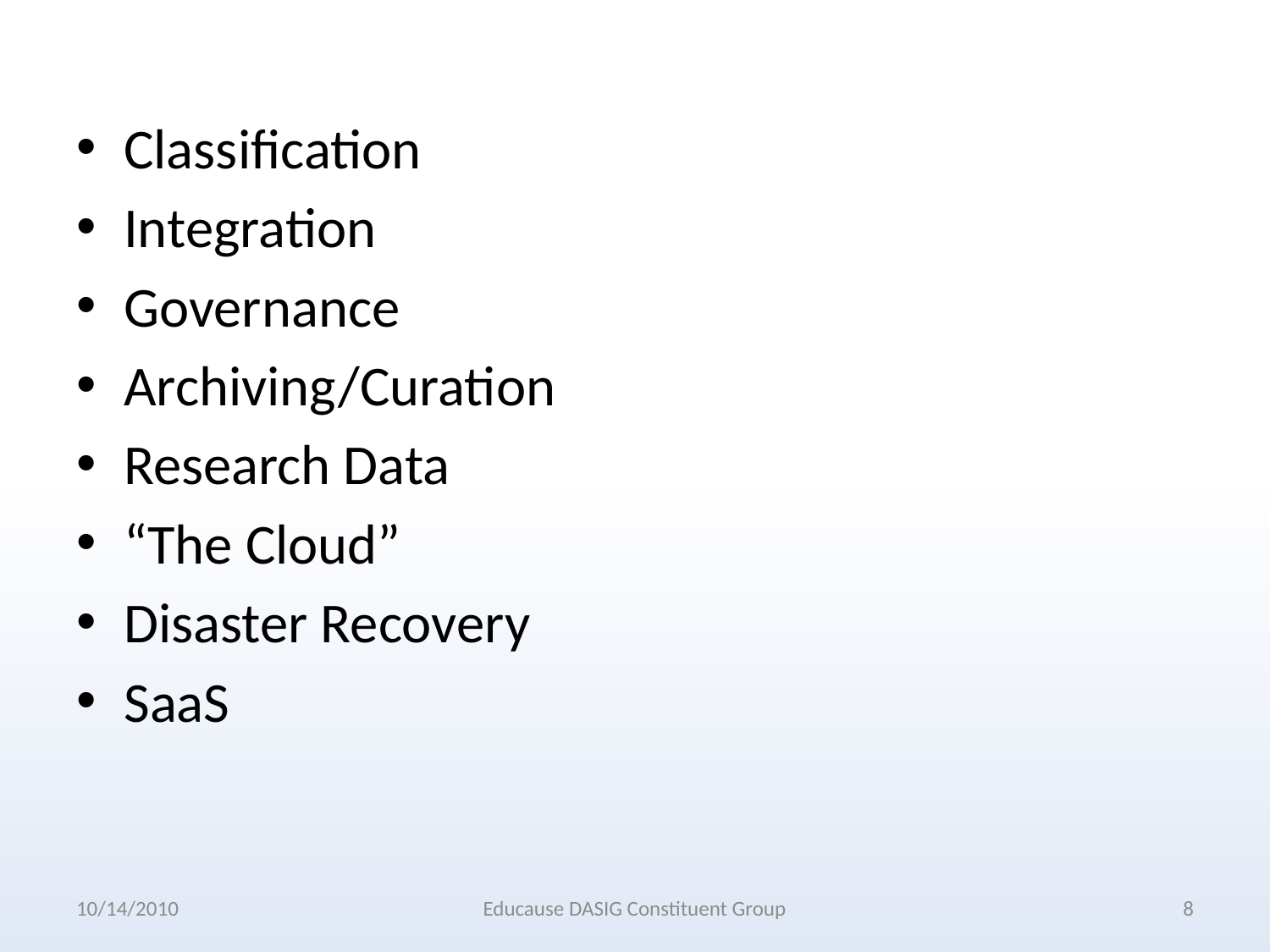

Classification
Integration
Governance
Archiving/Curation
Research Data
“The Cloud”
Disaster Recovery
SaaS
10/14/2010
Educause DASIG Constituent Group
8